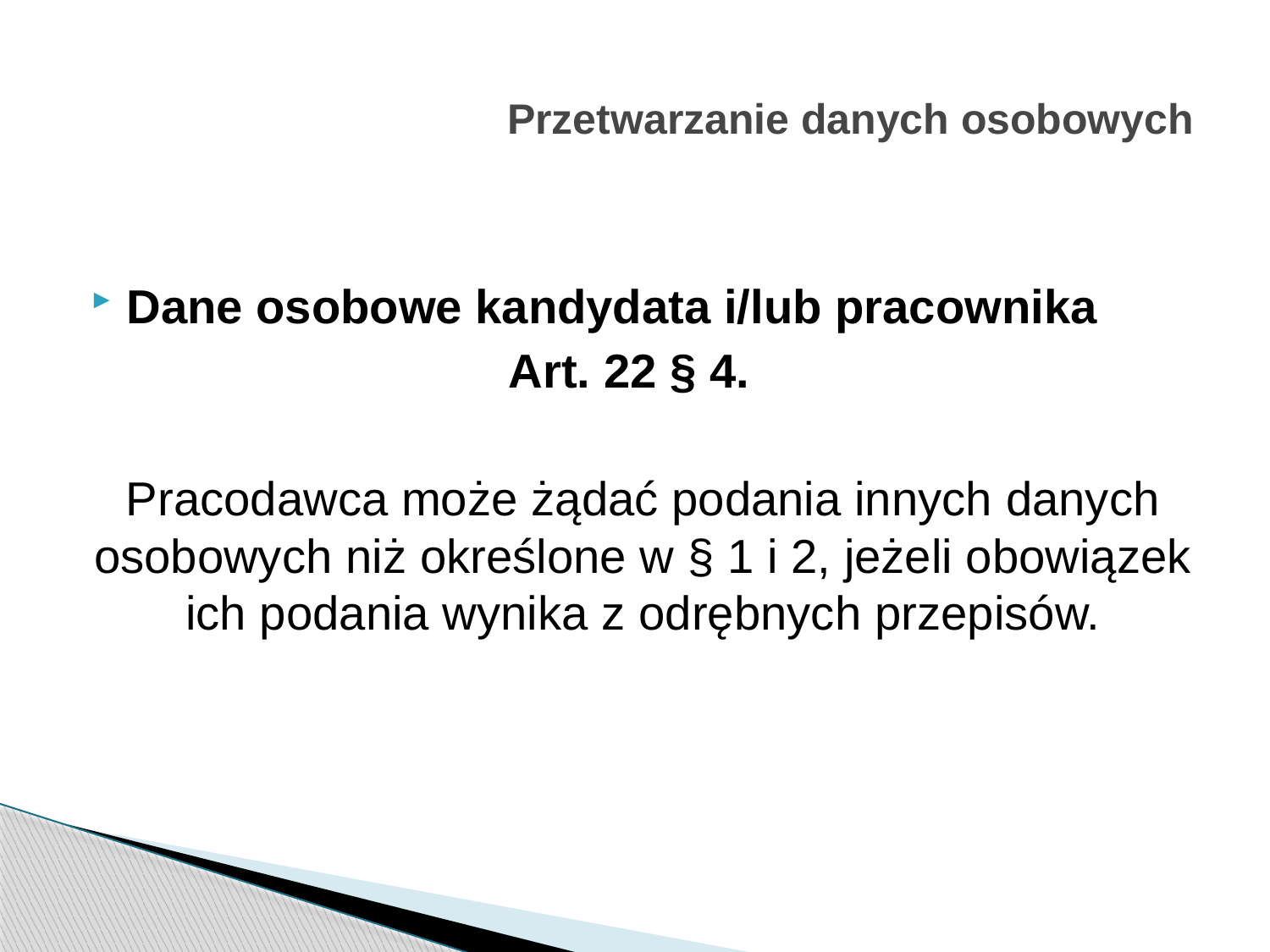

# Przetwarzanie danych osobowych

Dane osobowe kandydata i/lub pracownika
Art. 22 § 4.

Pracodawca może żądać podania innych danych osobowych niż określone w § 1 i 2, jeżeli obowiązek ich podania wynika z odrębnych przepisów.